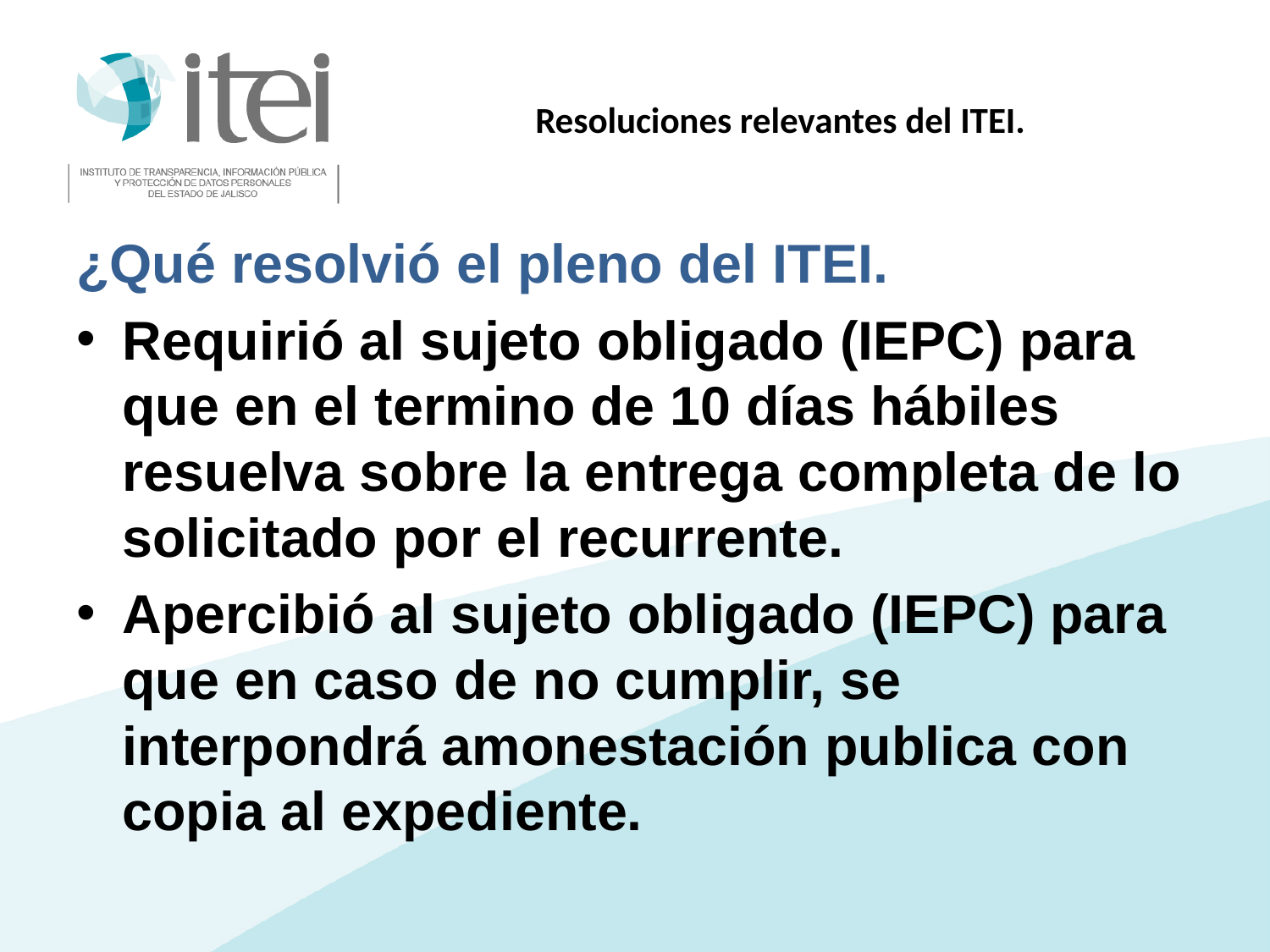

# Resoluciones relevantes del ITEI.
¿Qué resolvió el pleno del ITEI.
Requirió al sujeto obligado (IEPC) para que en el termino de 10 días hábiles resuelva sobre la entrega completa de lo solicitado por el recurrente.
Apercibió al sujeto obligado (IEPC) para que en caso de no cumplir, se interpondrá amonestación publica con copia al expediente.